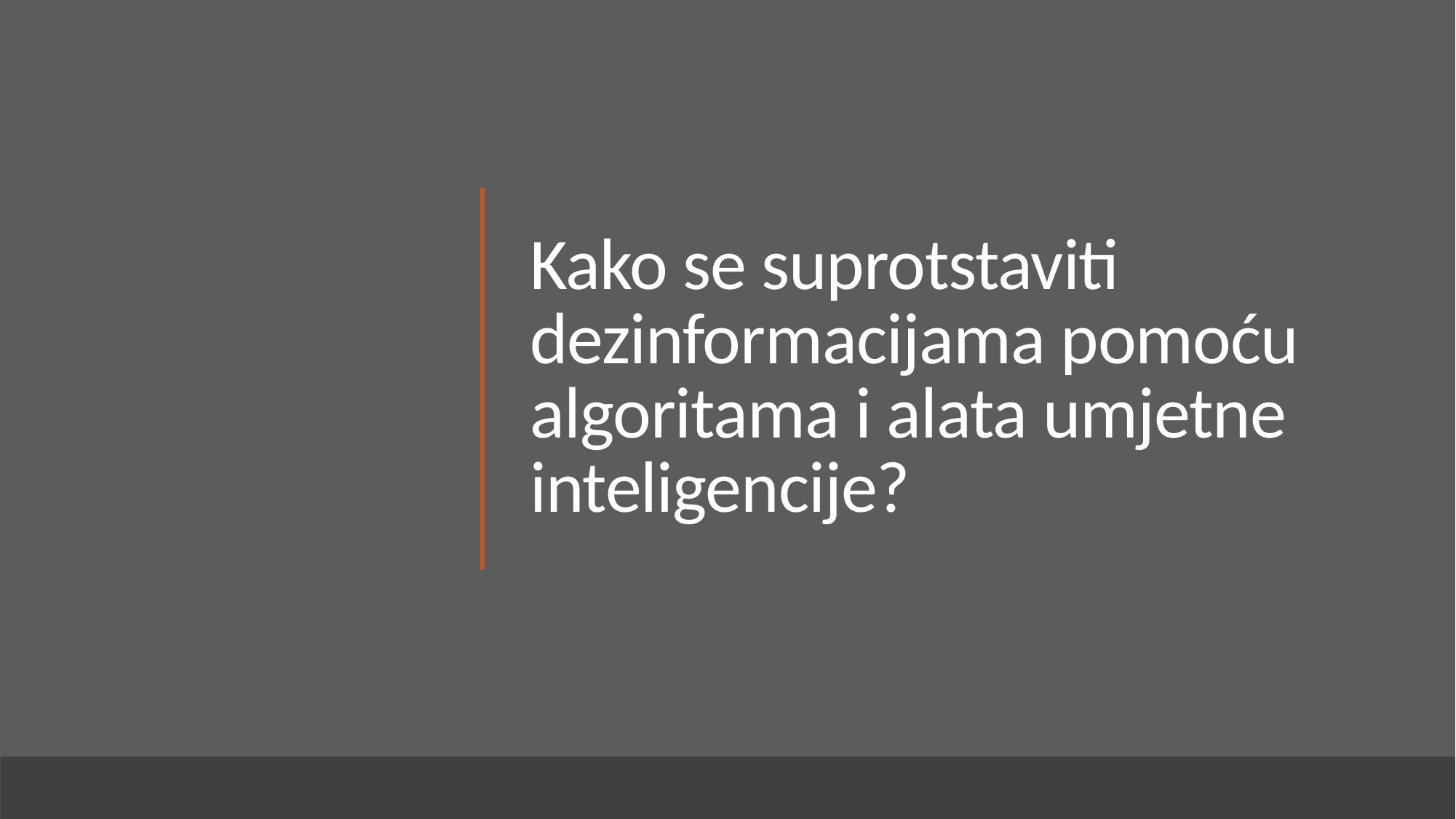

# Kako se suprotstaviti dezinformacijama pomoću algoritama i alata umjetne inteligencije?